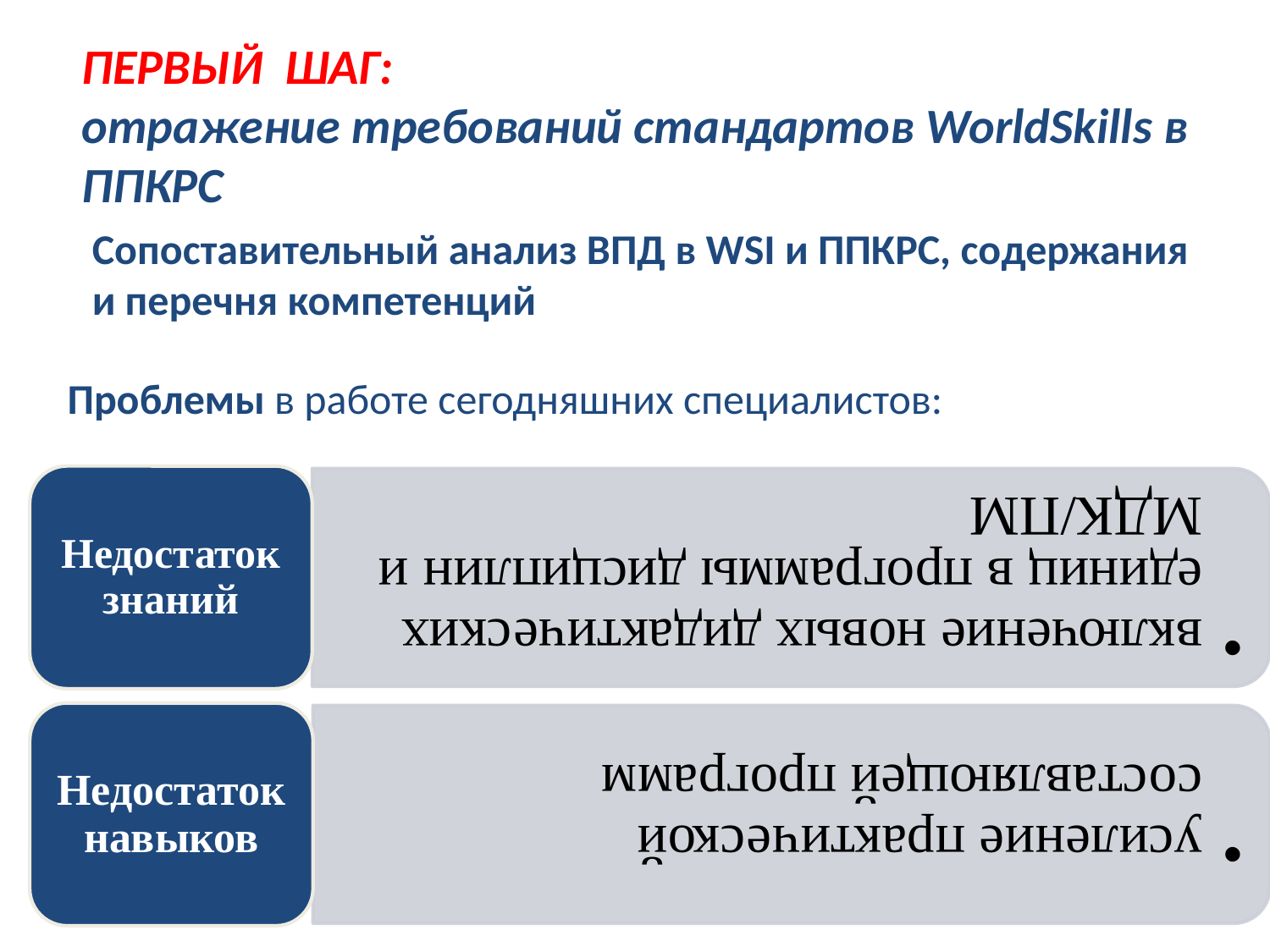

ПЕРВЫЙ  ШАГ:
отражение требований стандартов WorldSkills в ППКРС
Сопоставительный анализ ВПД в WSI и ППКРС, содержания и перечня компетенций
Проблемы в работе сегодняшних специалистов:
включение новых дидактических единиц в программы дисциплин и МДК/ПМ
Недостаток знаний
усиление практической составляющей программ
Недостаток навыков